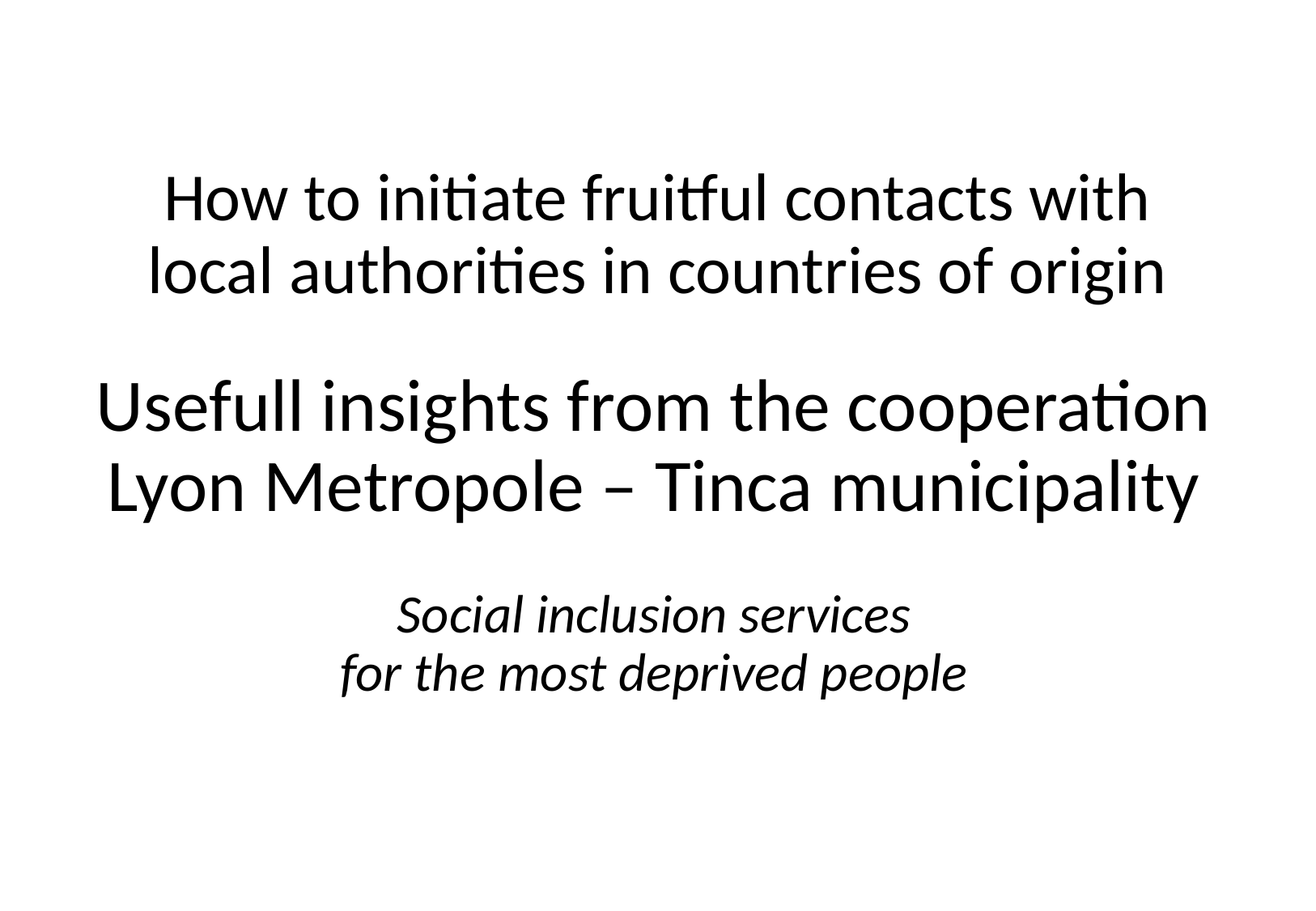

# How to initiate fruitful contacts with local authorities in countries of origin
Usefull insights from the cooperation
Lyon Metropole – Tinca municipality

Social inclusion services
for the most deprived people